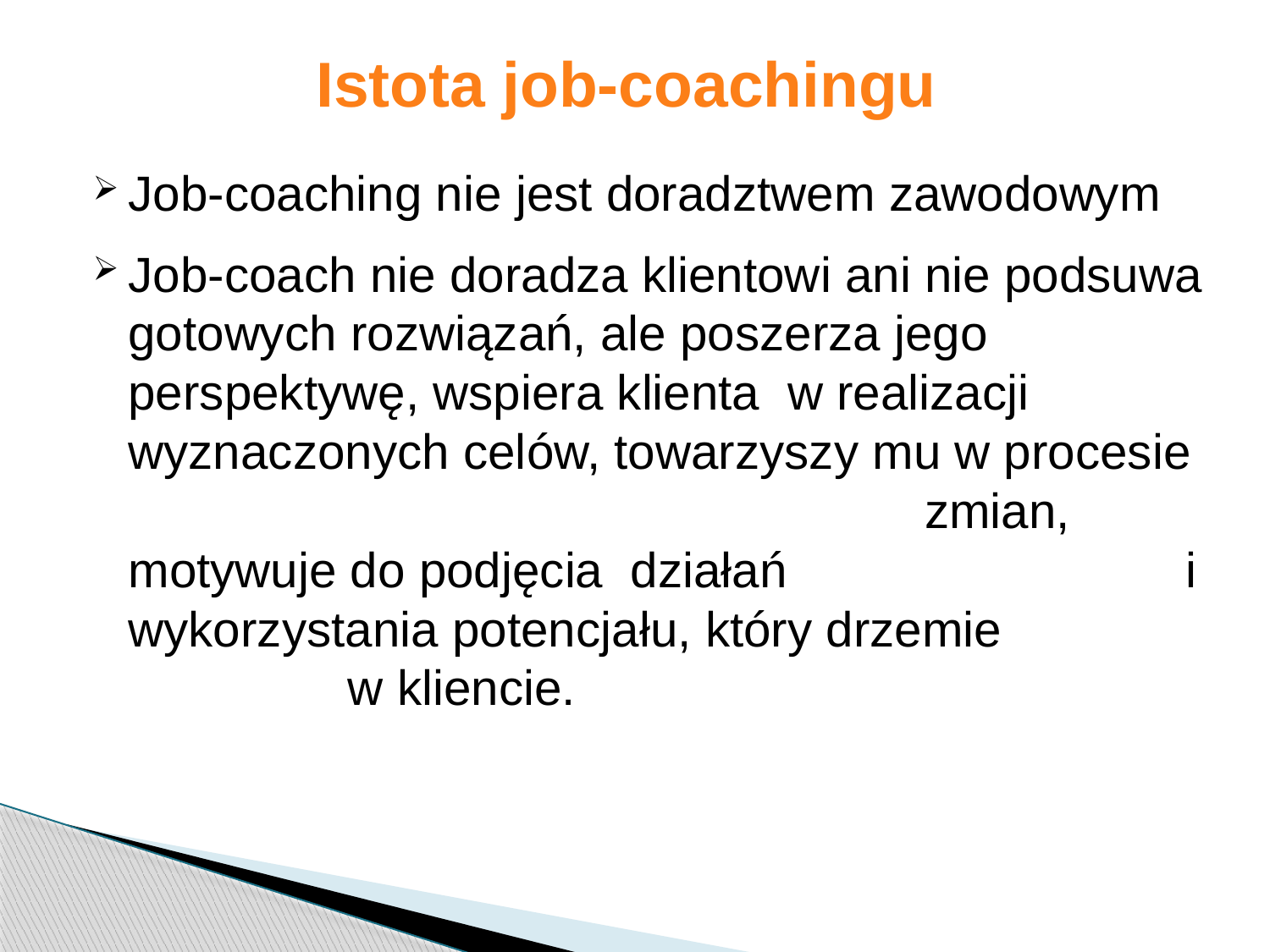

# Istota job-coachingu
Job-coaching nie jest doradztwem zawodowym
Job-coach nie doradza klientowi ani nie podsuwa  gotowych rozwiązań, ale poszerza jego perspektywę, wspiera klienta  w realizacji wyznaczonych celów, towarzyszy mu w procesie                                                              zmian, motywuje do podjęcia  działań                             i wykorzystania potencjału, który drzemie                                  w kliencie.